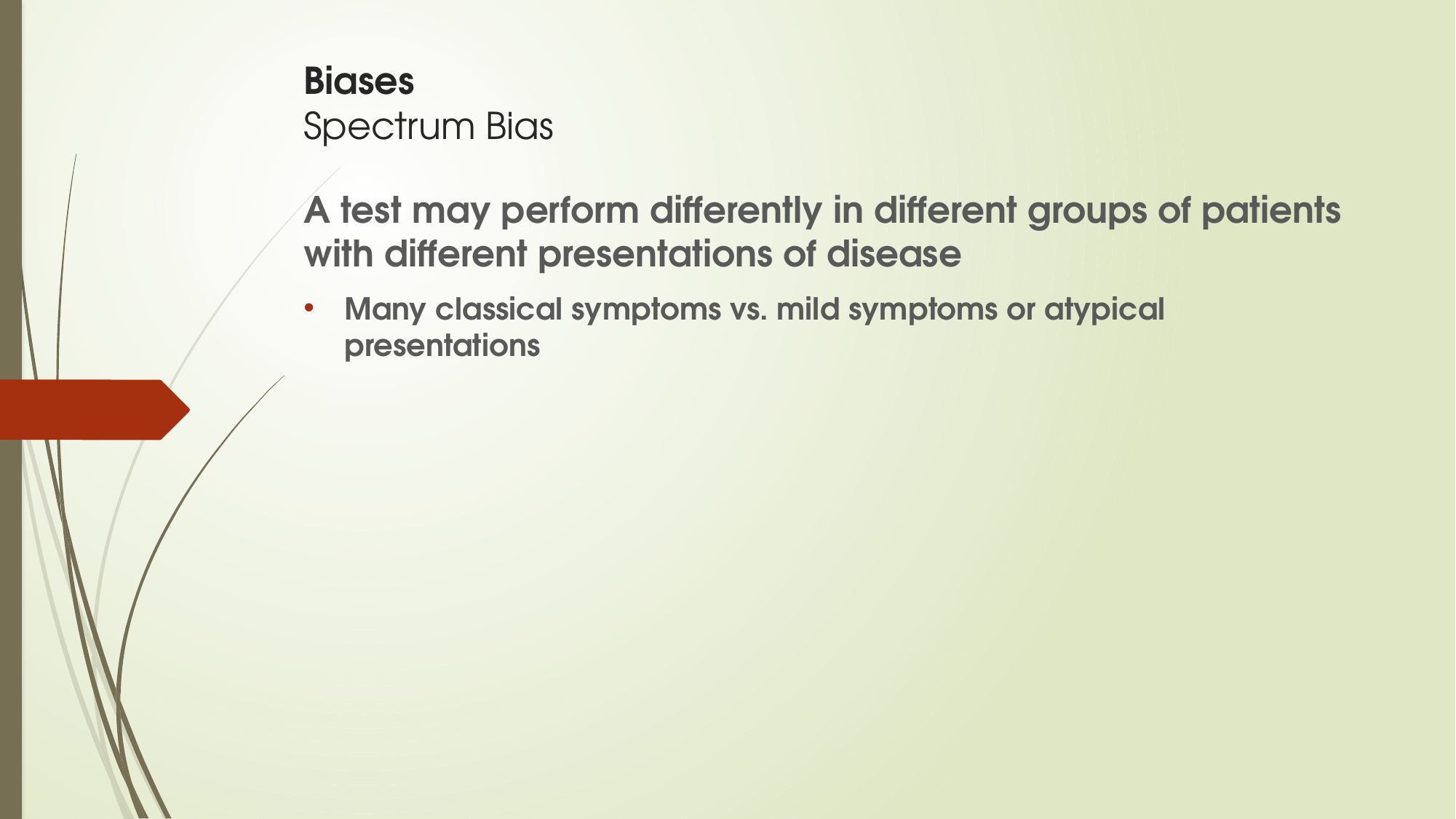

# Biases Spectrum Bias
A test may perform differently in different groups of patients with different presentations of disease
Many classical symptoms vs. mild symptoms or atypical presentations